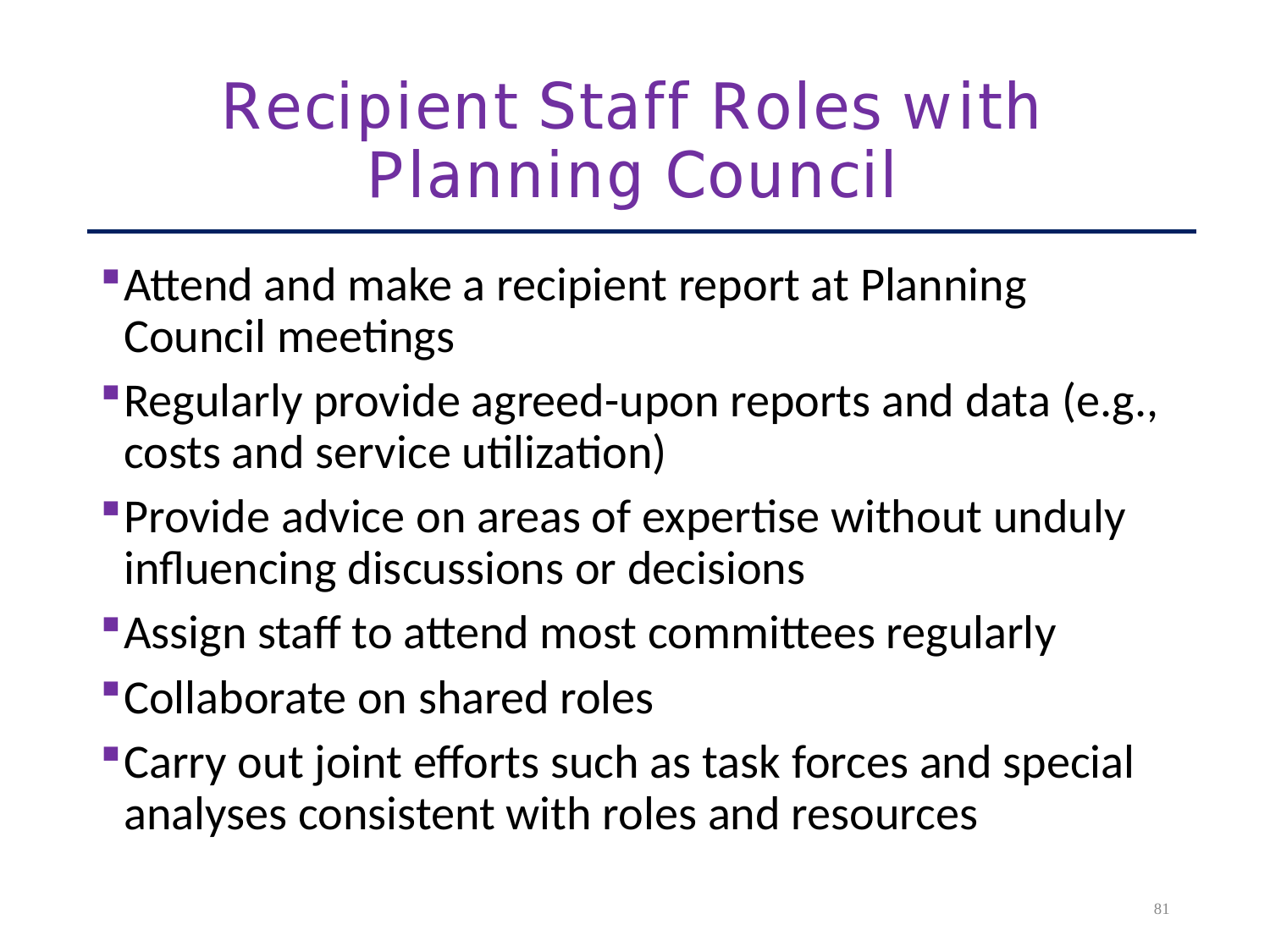

# Recipient Staff Roles with Planning Council
Attend and make a recipient report at Planning Council meetings
Regularly provide agreed-upon reports and data (e.g., costs and service utilization)
Provide advice on areas of expertise without unduly influencing discussions or decisions
Assign staff to attend most committees regularly
Collaborate on shared roles
Carry out joint efforts such as task forces and special analyses consistent with roles and resources

81